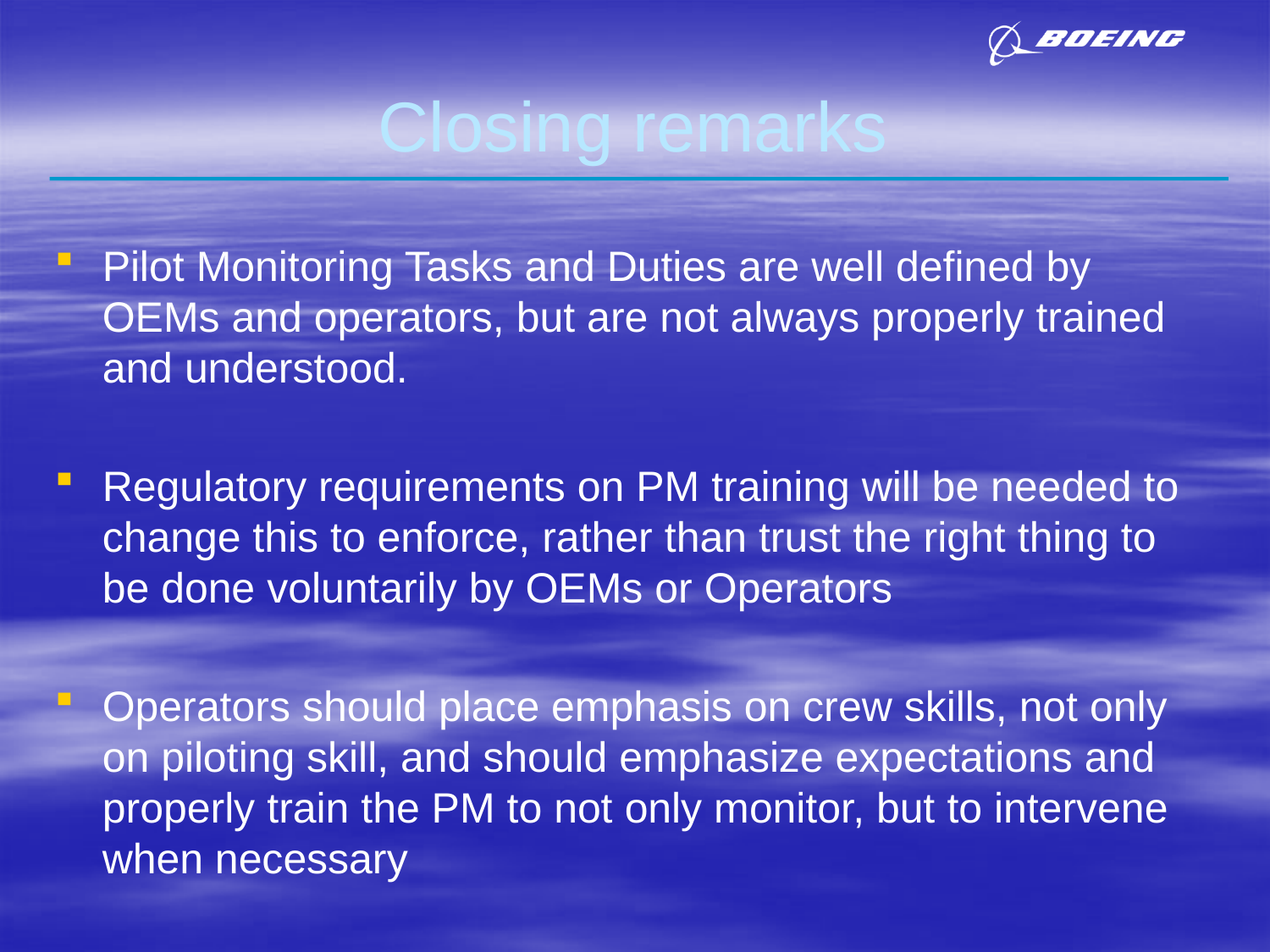

# Closing remarks
Pilot Monitoring Tasks and Duties are well defined by OEMs and operators, but are not always properly trained and understood.

Regulatory requirements on PM training will be needed to change this to enforce, rather than trust the right thing to be done voluntarily by OEMs or Operators

Operators should place emphasis on crew skills, not only on piloting skill, and should emphasize expectations and properly train the PM to not only monitor, but to intervene when necessary